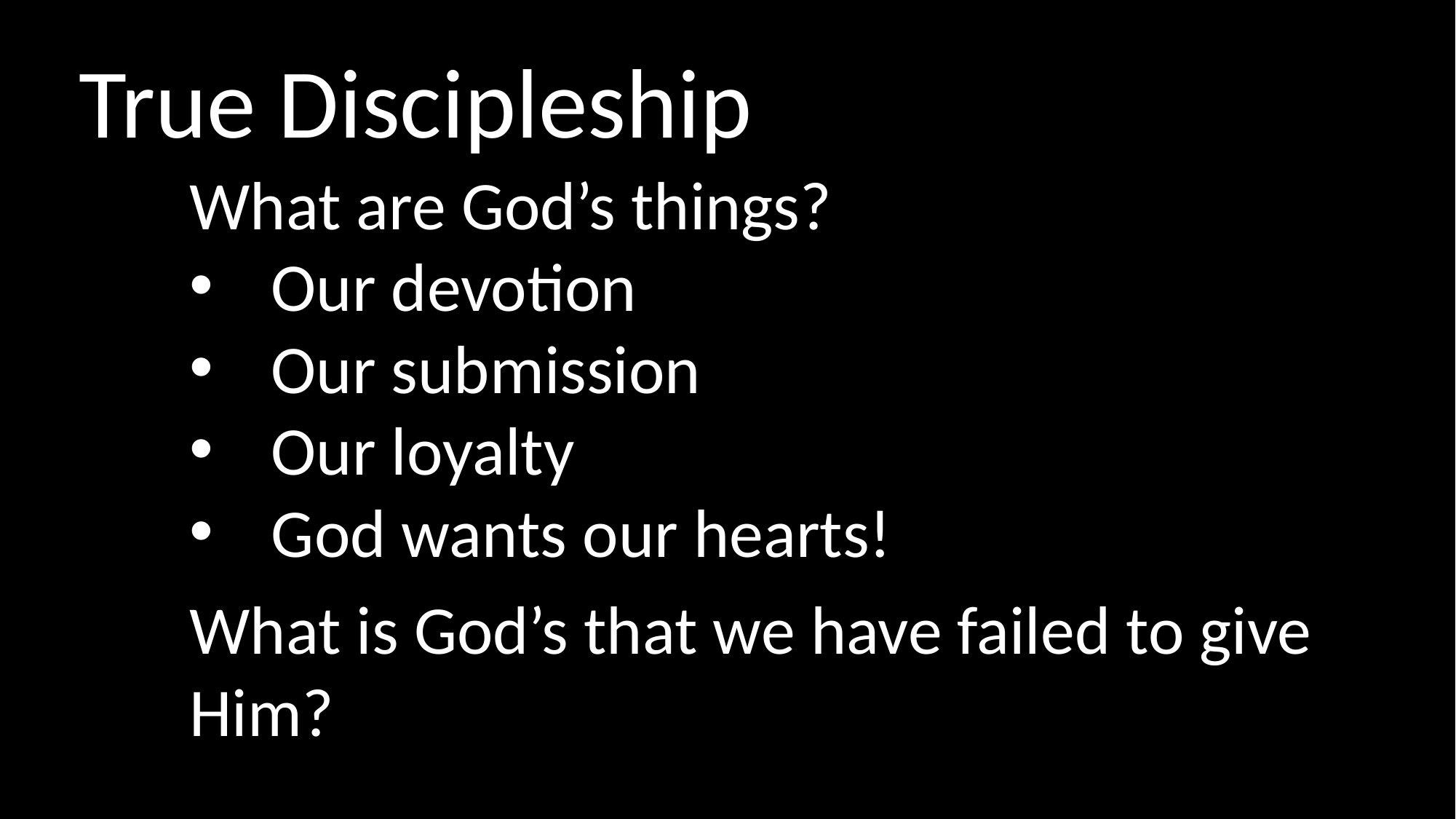

True Discipleship
What are God’s things?
Our devotion
Our submission
Our loyalty
God wants our hearts!
What is God’s that we have failed to give Him?